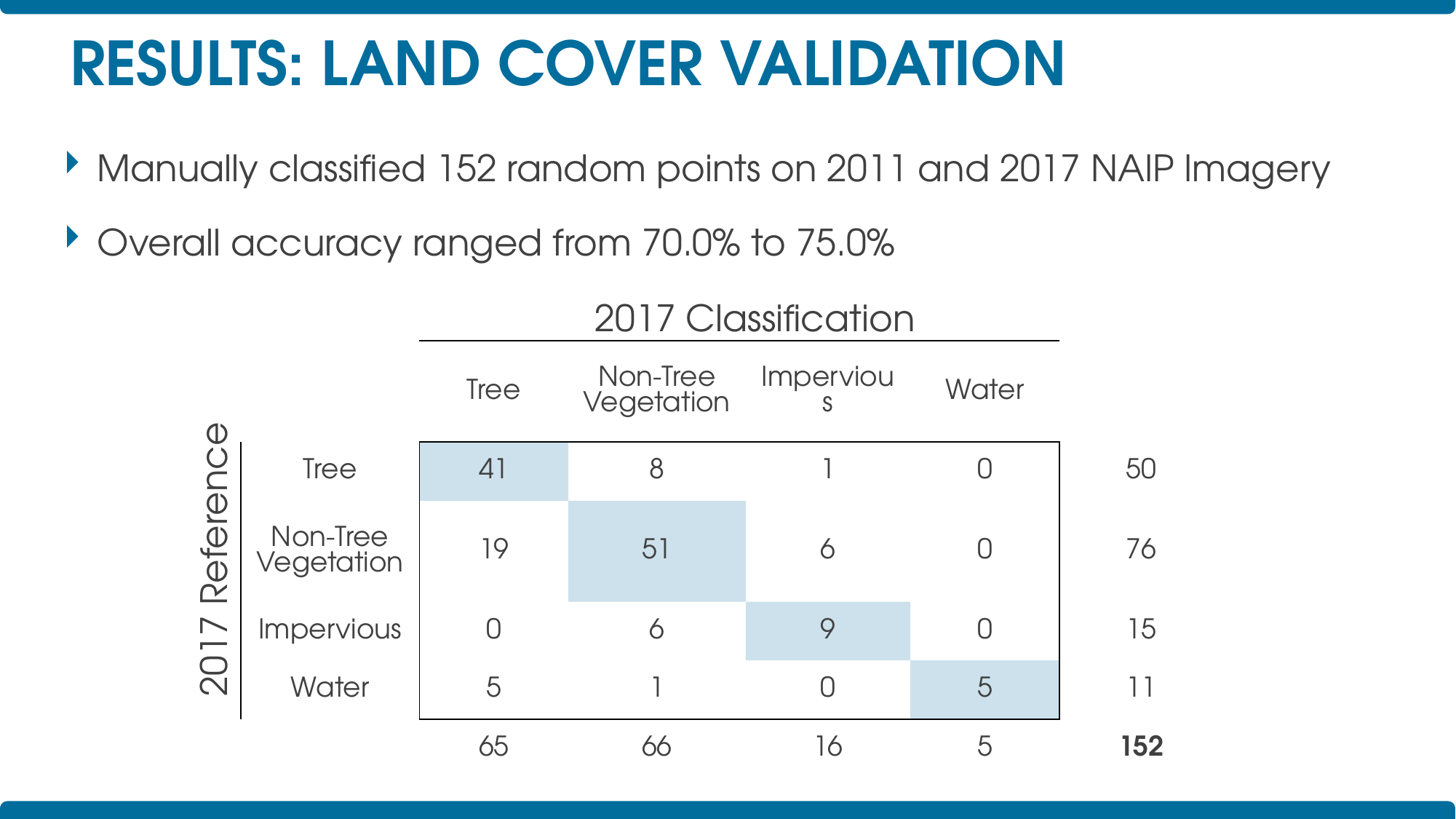

RESULTS: LAND COVER VALIDATION
Manually classified 152 random points on 2011 and 2017 NAIP Imagery
Overall accuracy ranged from 70.0% to 75.0%

2017 Classification
|  | Tree | Non-Tree Vegetation | Impervious | Water |  |
| --- | --- | --- | --- | --- | --- |
| Tree | 41 | 8 | 1 | 0 | 50 |
| Non-Tree Vegetation | 19 | 51 | 6 | 0 | 76 |
| Impervious | 0 | 6 | 9 | 0 | 15 |
| Water | 5 | 1 | 0 | 5 | 11 |
|  | 65 | 66 | 16 | 5 | 152 |
2017 Reference